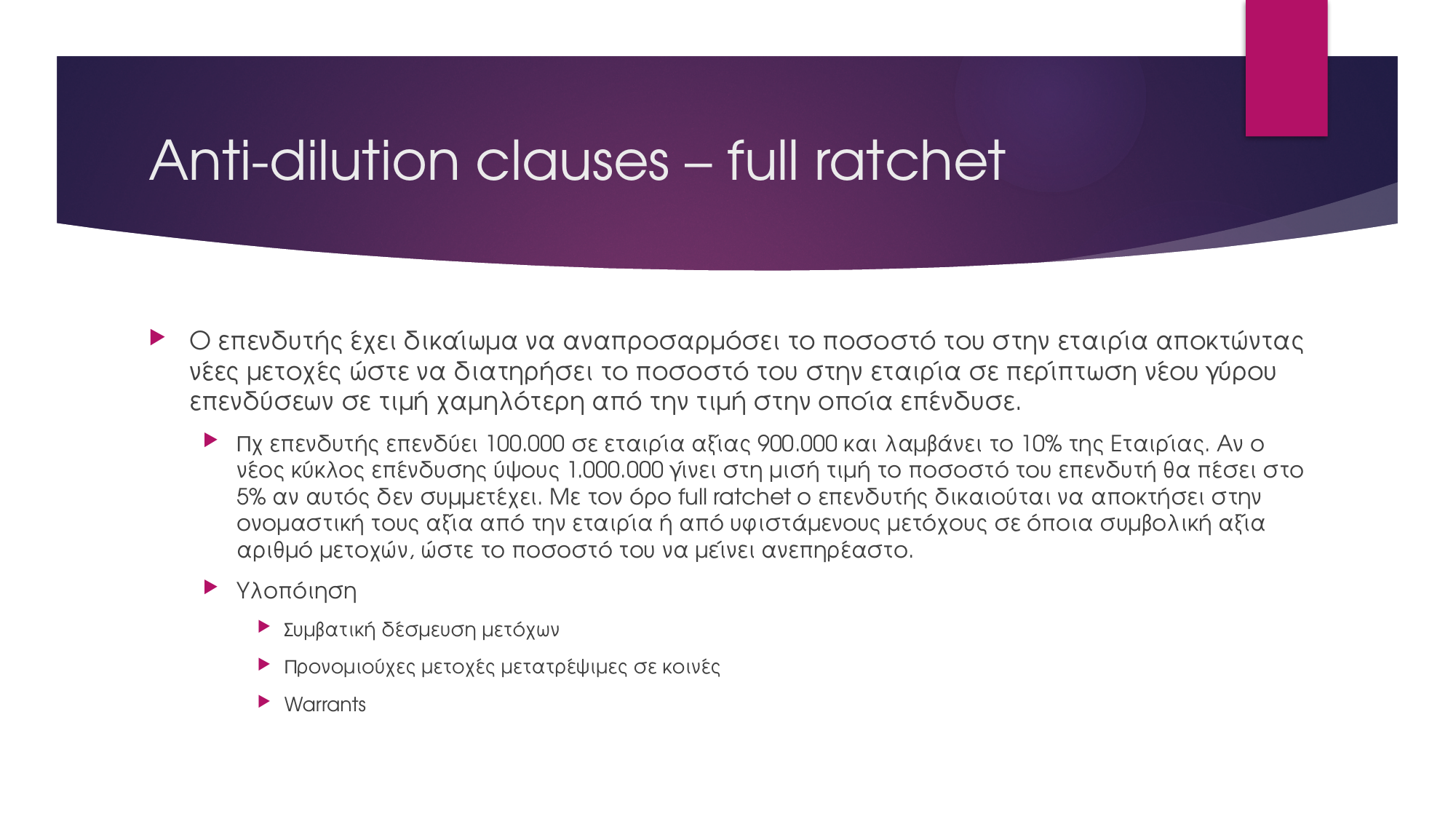

# Anti-dilution clauses – full ratchet
Ο επενδυτής έχει δικαίωμα να αναπροσαρμόσει το ποσοστό του στην εταιρία αποκτώντας νέες μετοχές ώστε να διατηρήσει το ποσοστό του στην εταιρία σε περίπτωση νέου γύρου επενδύσεων σε τιμή χαμηλότερη από την τιμή στην οποία επένδυσε.
Πχ επενδυτής επενδύει 100.000 σε εταιρία αξίας 900.000 και λαμβάνει το 10% της Εταιρίας. Αν ο νέος κύκλος επένδυσης ύψους 1.000.000 γίνει στη μισή τιμή το ποσοστό του επενδυτή θα πέσει στο 5% αν αυτός δεν συμμετέχει. Με τον όρο full ratchet ο επενδυτής δικαιούται να αποκτήσει στην ονομαστική τους αξία από την εταιρία ή από υφιστάμενους μετόχους σε όποια συμβολική αξία αριθμό μετοχών, ώστε το ποσοστό του να μείνει ανεπηρέαστο.
Υλοπόιηση
Συμβατική δέσμευση μετόχων
Προνομιούχες μετοχές μετατρέψιμες σε κοινές
Warrants